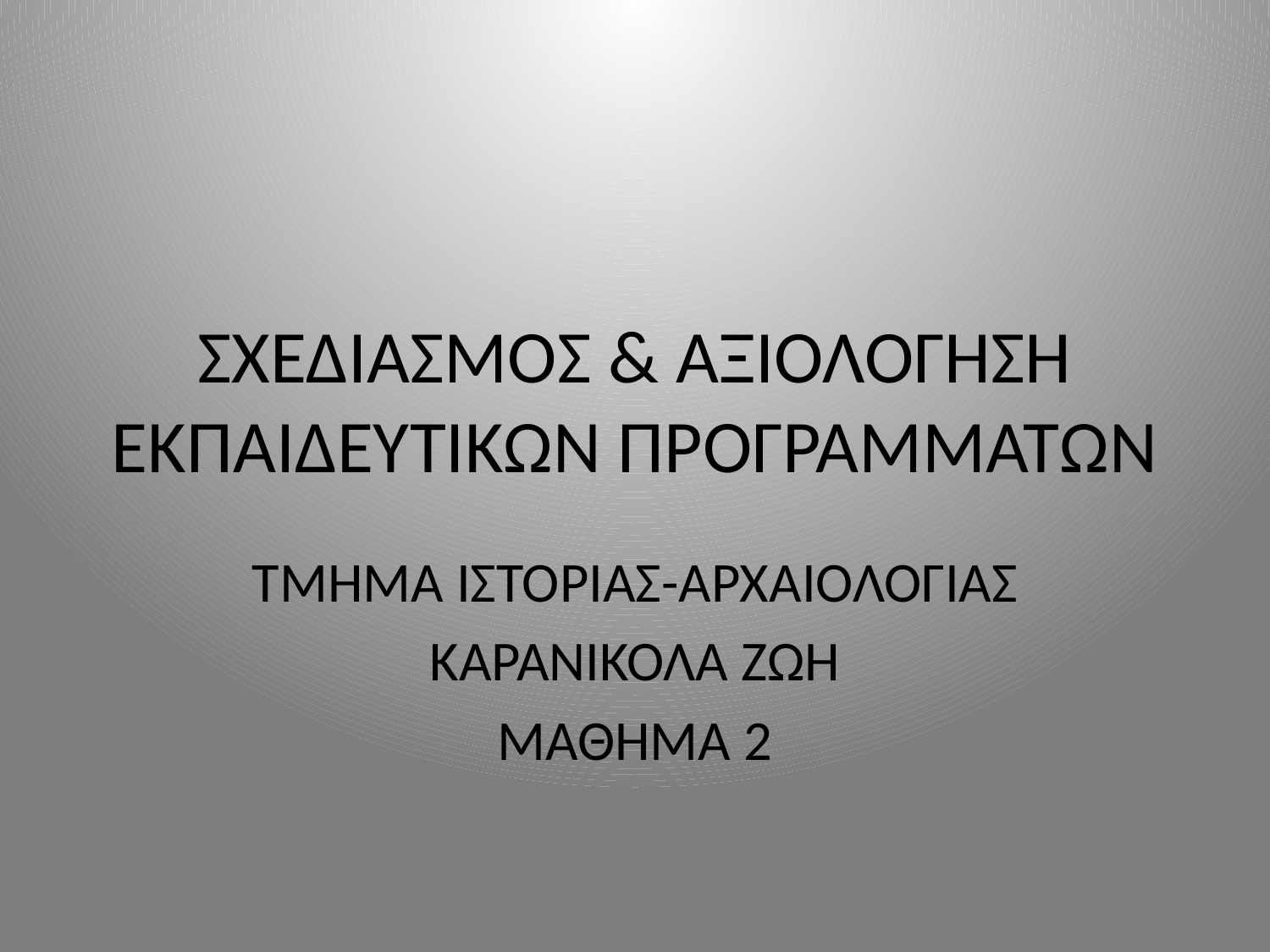

# ΣΧΕΔΙΑΣΜΟΣ & ΑΞΙΟΛΟΓΗΣΗ ΕΚΠΑΙΔΕΥΤΙΚΩΝ ΠΡΟΓΡΑΜΜΑΤΩΝ
ΤΜΗΜΑ ΙΣΤΟΡΙΑΣ-ΑΡΧΑΙΟΛΟΓΙΑΣ
ΚΑΡΑΝΙΚΟΛΑ ΖΩΗ
ΜΑΘΗΜΑ 2